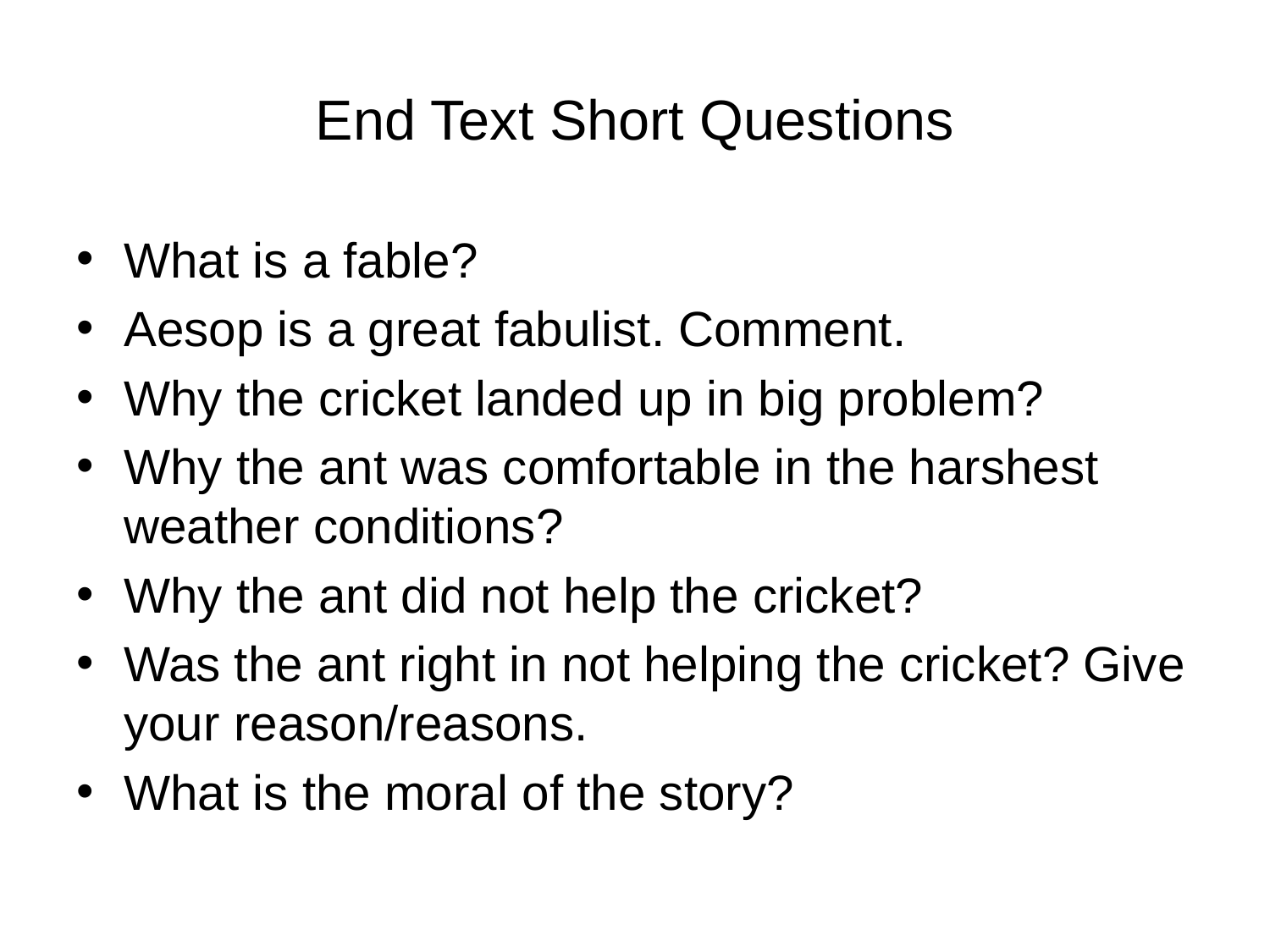

# End Text Short Questions
What is a fable?
Aesop is a great fabulist. Comment.
Why the cricket landed up in big problem?
Why the ant was comfortable in the harshest weather conditions?
Why the ant did not help the cricket?
Was the ant right in not helping the cricket? Give your reason/reasons.
What is the moral of the story?